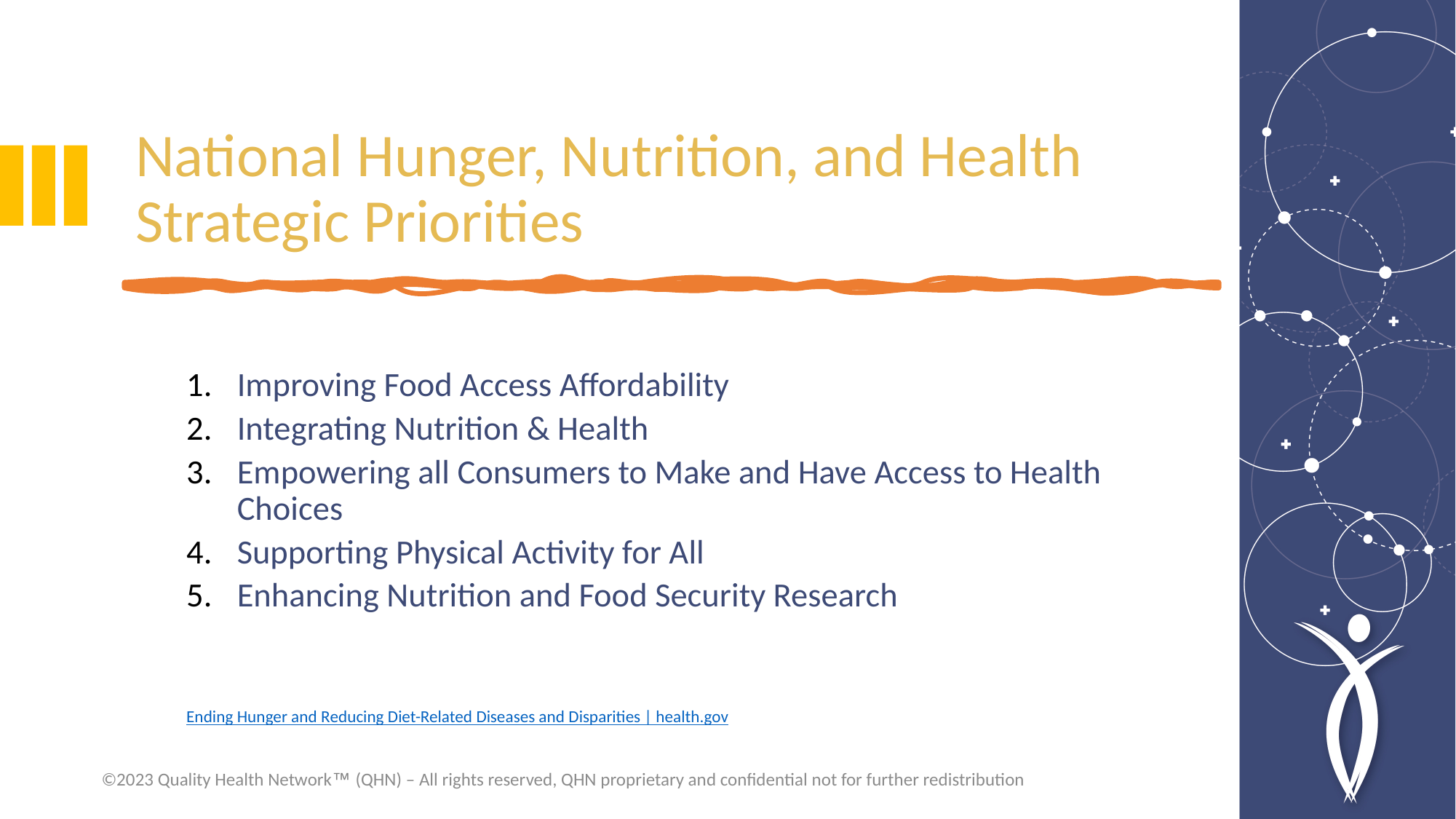

# National Hunger, Nutrition, and Health Strategic Priorities

Improving Food Access Affordability
Integrating Nutrition & Health
Empowering all Consumers to Make and Have Access to Health Choices
Supporting Physical Activity for All
Enhancing Nutrition and Food Security Research

Ending Hunger and Reducing Diet-Related Diseases and Disparities | health.gov